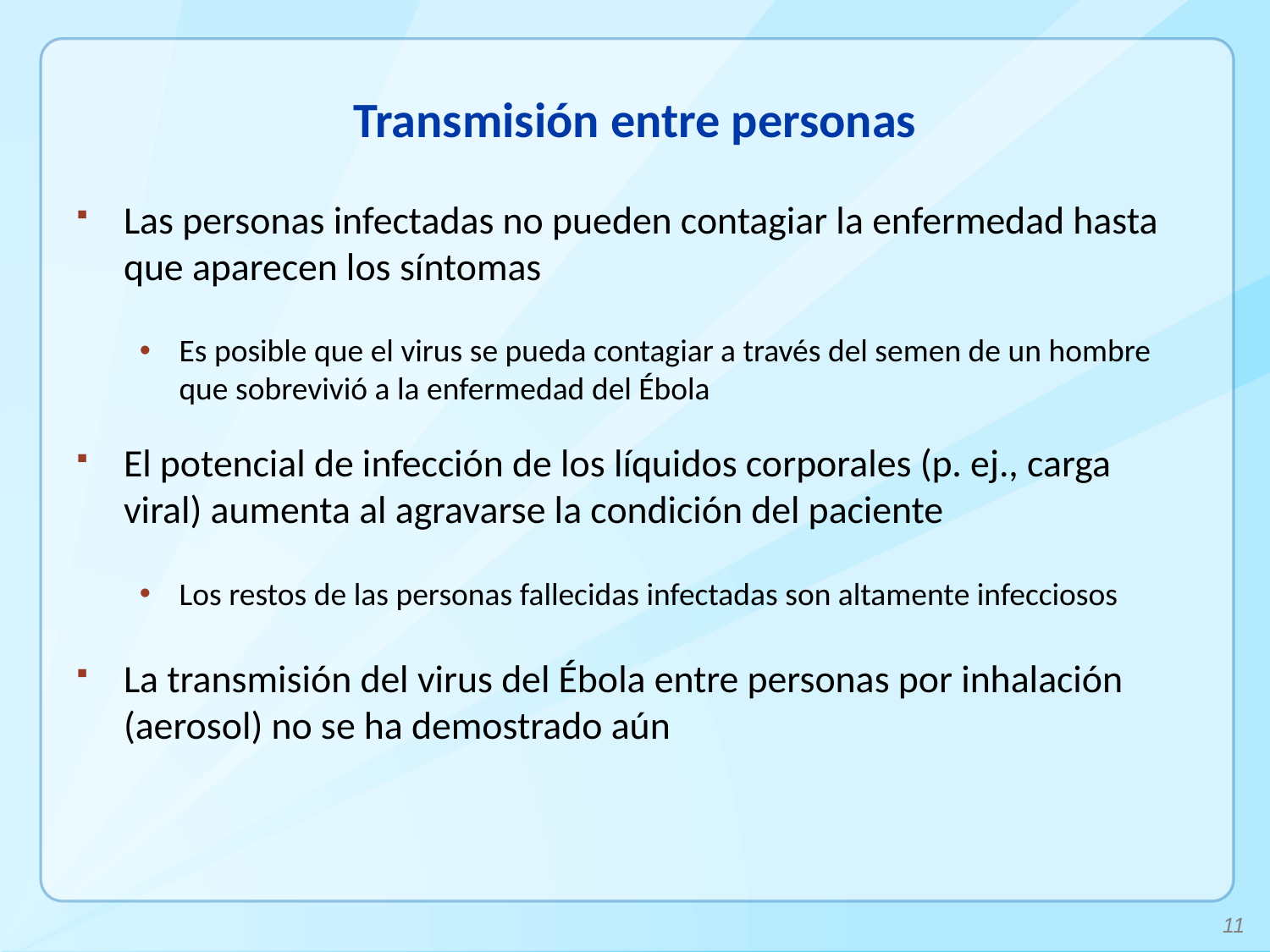

# Transmisión entre personas
Las personas infectadas no pueden contagiar la enfermedad hasta que aparecen los síntomas
Es posible que el virus se pueda contagiar a través del semen de un hombre que sobrevivió a la enfermedad del Ébola
El potencial de infección de los líquidos corporales (p. ej., carga viral) aumenta al agravarse la condición del paciente
Los restos de las personas fallecidas infectadas son altamente infecciosos
La transmisión del virus del Ébola entre personas por inhalación (aerosol) no se ha demostrado aún
11